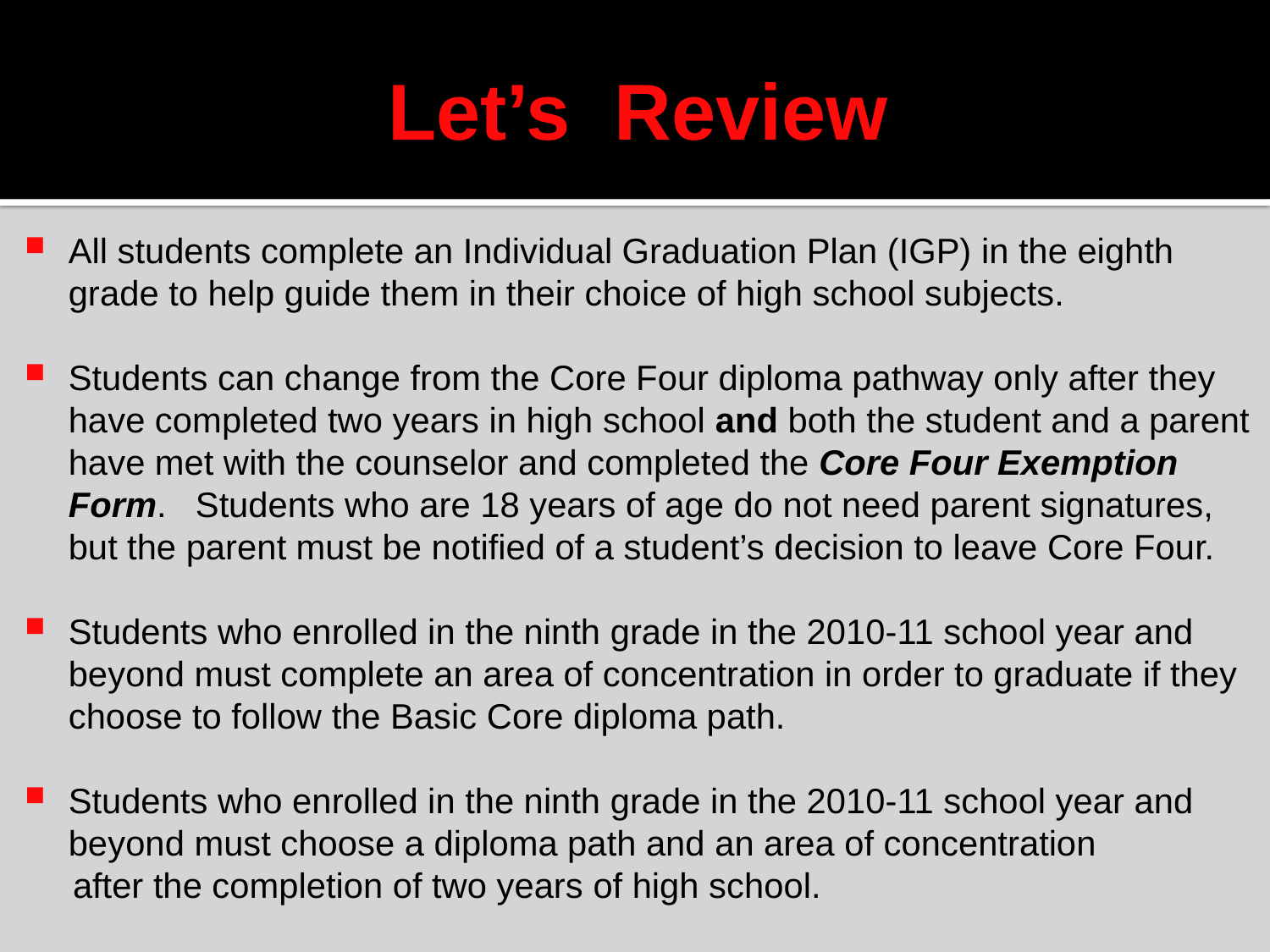

# Let’s  Review

All students complete an Individual Graduation Plan (IGP) in the eighth grade to help guide them in their choice of high school subjects.

Students can change from the Core Four diploma pathway only after they have completed two years in high school and both the student and a parent have met with the counselor and completed the Core Four Exemption Form.   Students who are 18 years of age do not need parent signatures, but the parent must be notified of a student’s decision to leave Core Four.

Students who enrolled in the ninth grade in the 2010-11 school year and beyond must complete an area of concentration in order to graduate if they choose to follow the Basic Core diploma path.

Students who enrolled in the ninth grade in the 2010-11 school year and beyond must choose a diploma path and an area of concentration
     after the completion of two years of high school.